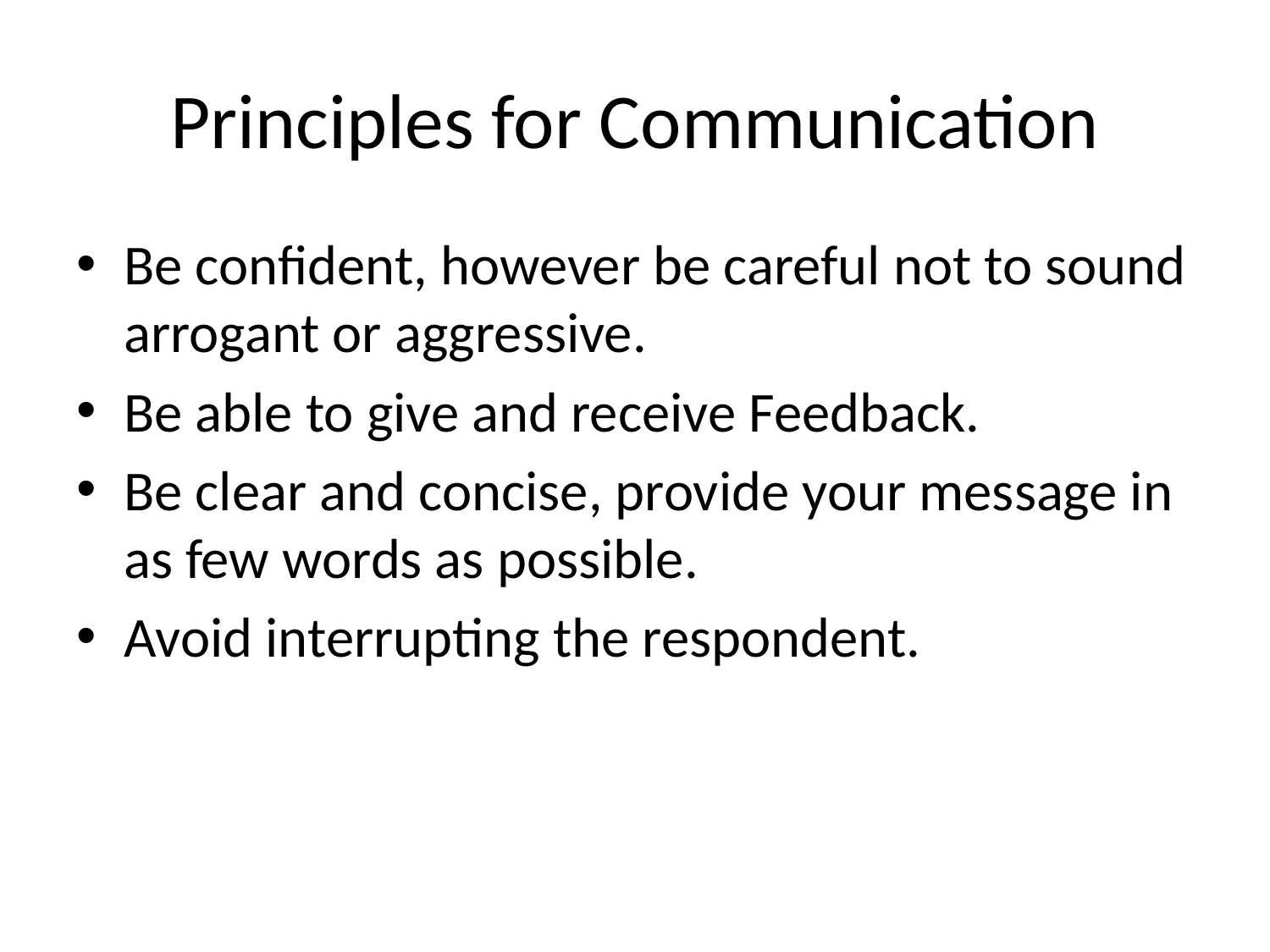

# Principles for Communication
Be confident, however be careful not to sound arrogant or aggressive.
Be able to give and receive Feedback.
Be clear and concise, provide your message in as few words as possible.
Avoid interrupting the respondent.